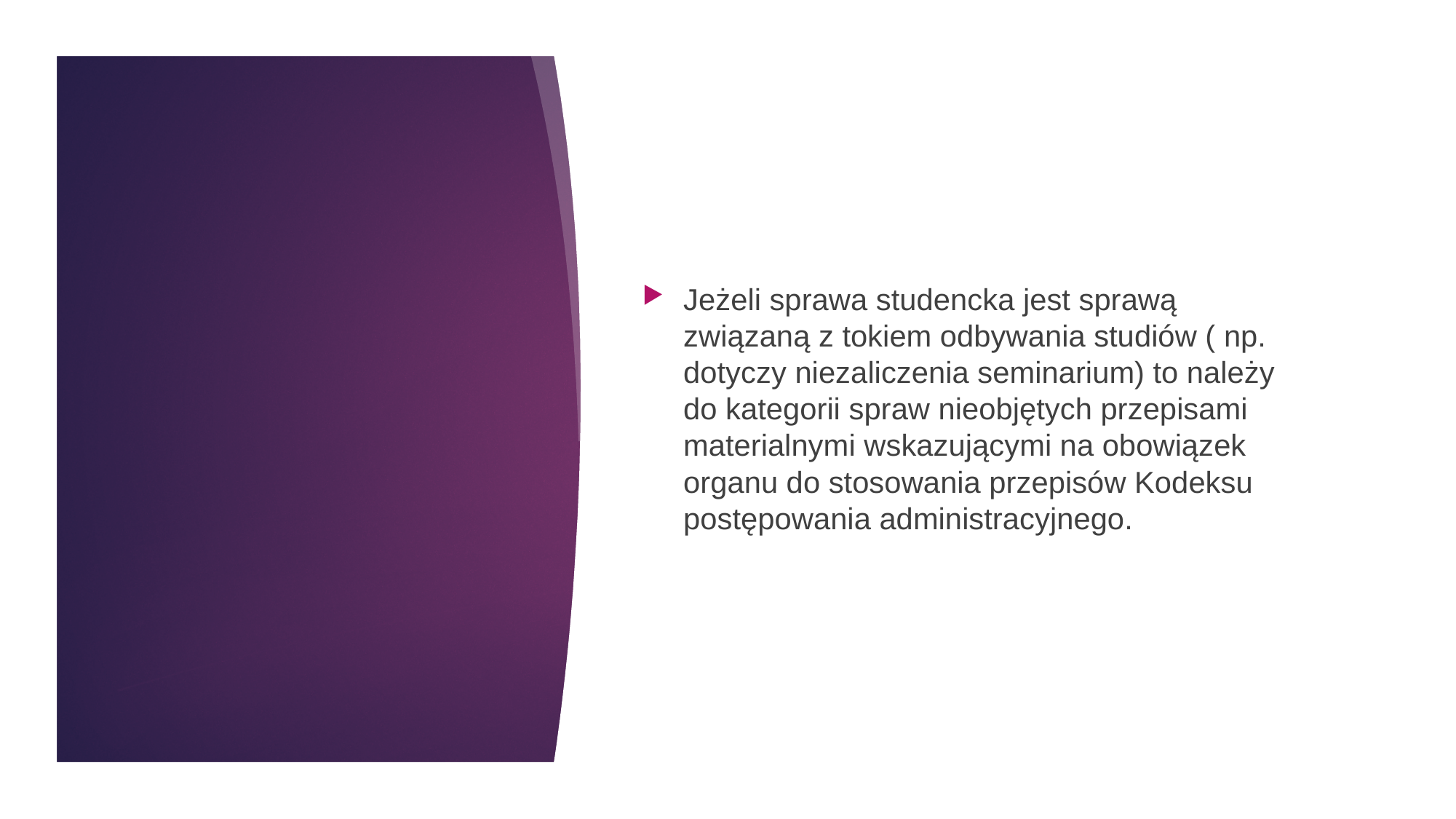

Jeżeli sprawa studencka jest sprawą związaną z tokiem odbywania studiów ( np. dotyczy niezaliczenia seminarium) to należy do kategorii spraw nieobjętych przepisami materialnymi wskazującymi na obowiązek organu do stosowania przepisów Kodeksu postępowania administracyjnego.
#